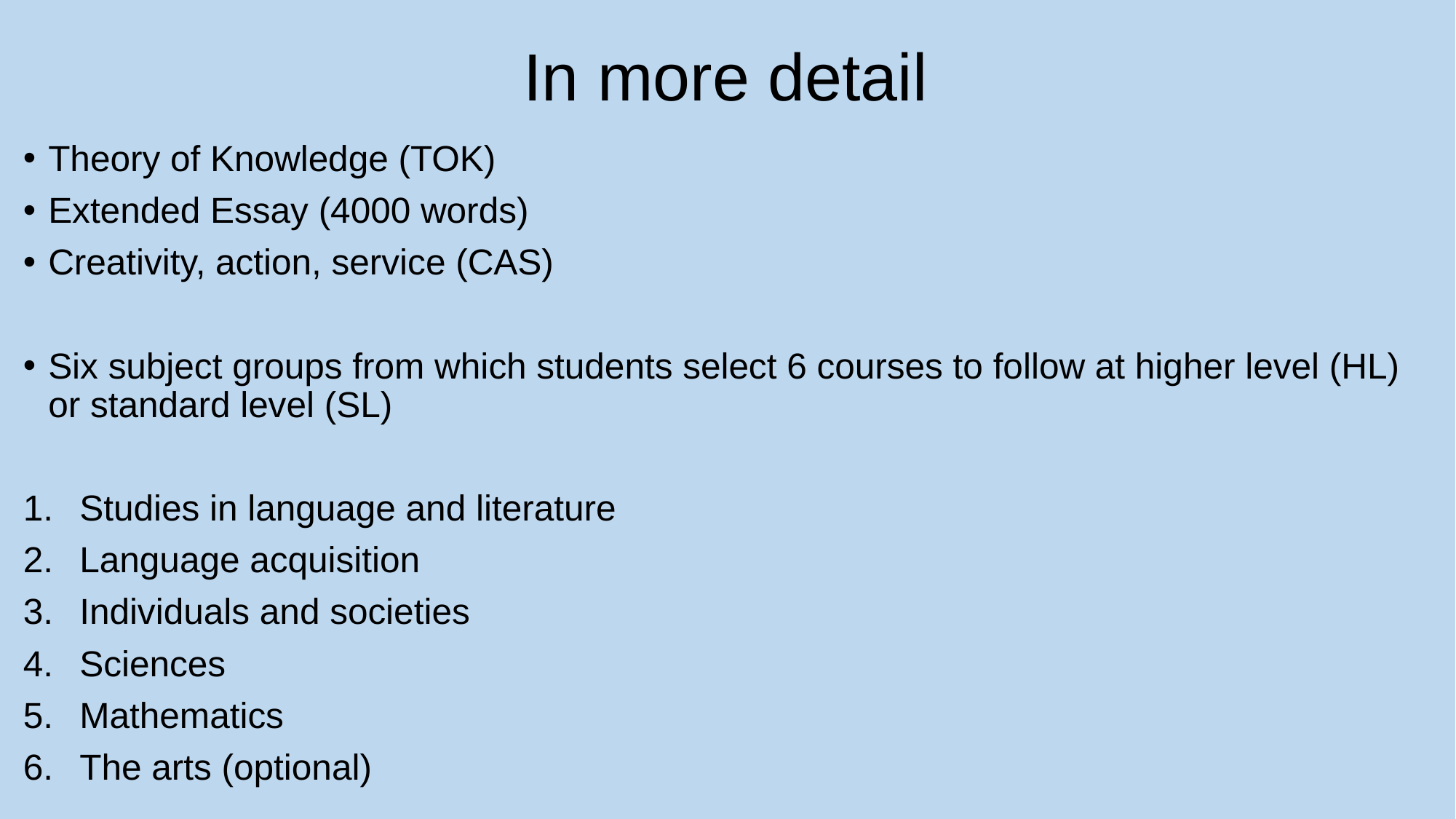

# In more detail
Theory of Knowledge (TOK)
Extended Essay (4000 words)
Creativity, action, service (CAS)

Six subject groups from which students select 6 courses to follow at higher level (HL) or standard level (SL)

Studies in language and literature
Language acquisition
Individuals and societies
Sciences
Mathematics
The arts (optional)